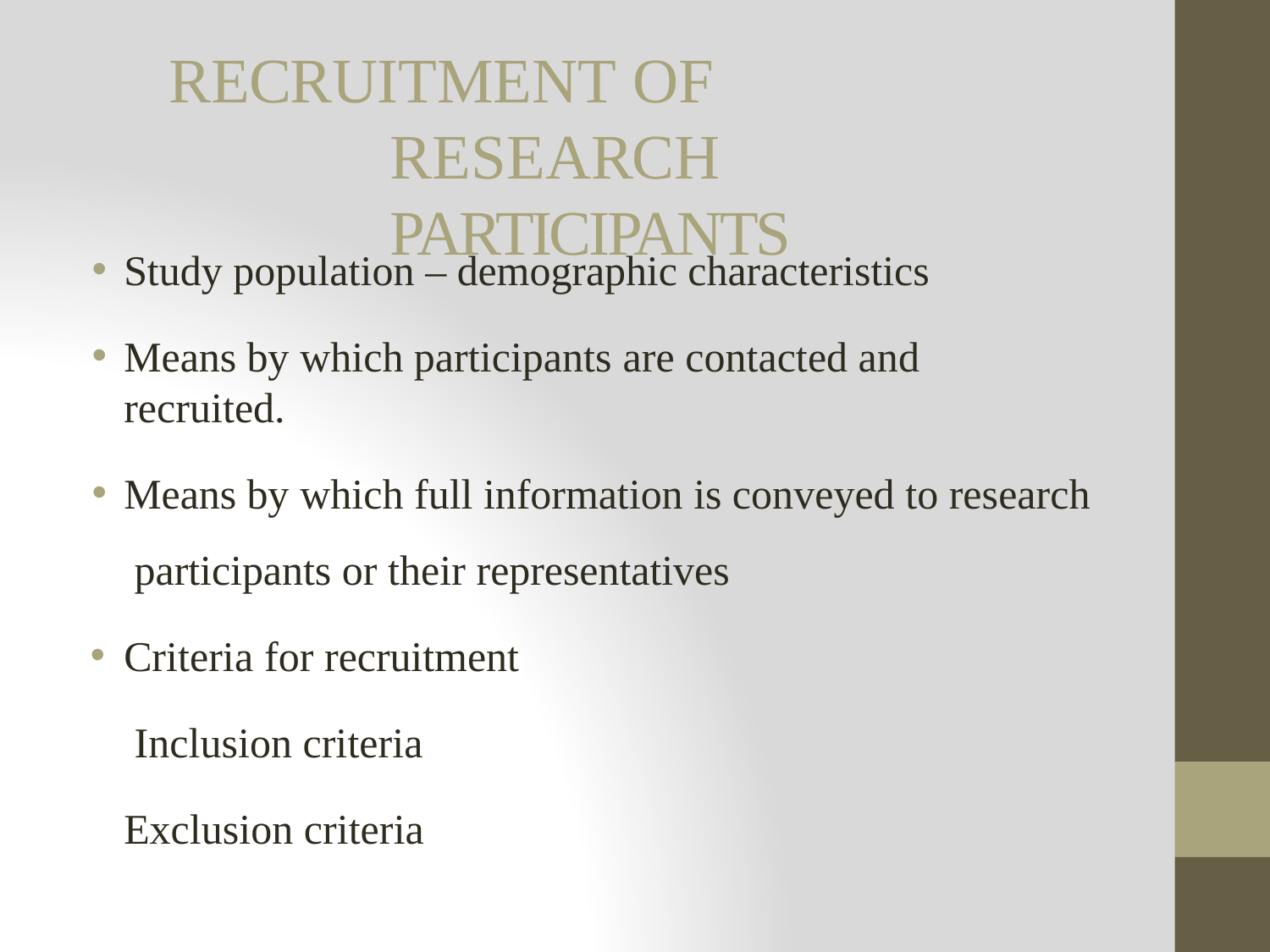

# RECRUITMENT OF RESEARCH  PARTICIPANTS
Study population – demographic characteristics
Means by which participants are contacted and recruited.
Means by which full information is conveyed to research  participants or their representatives
Criteria for recruitment  Inclusion criteria  Exclusion criteria